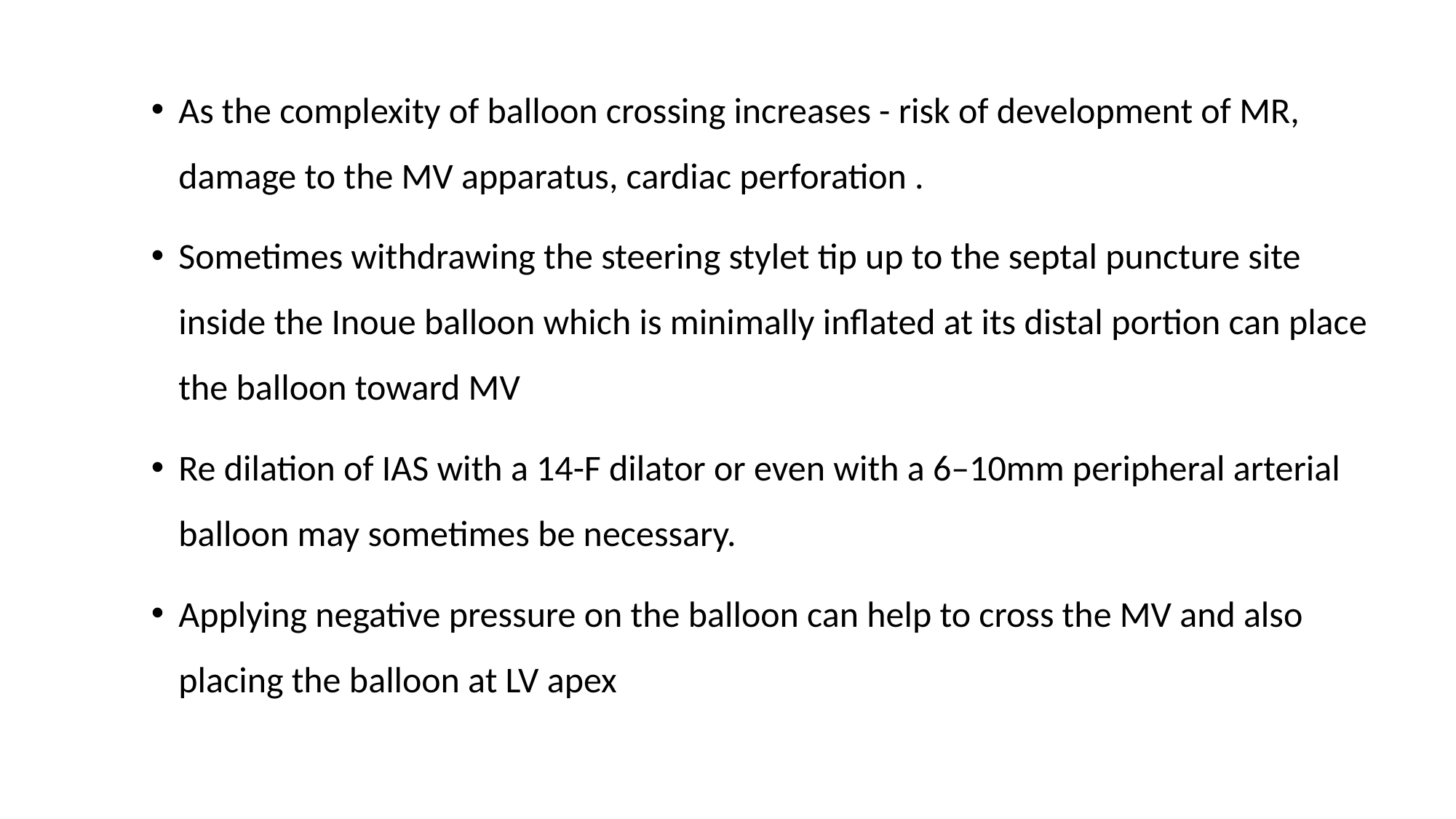

As the complexity of balloon crossing increases - risk of development of MR, damage to the MV apparatus, cardiac perforation .
Sometimes withdrawing the steering stylet tip up to the septal puncture site inside the Inoue balloon which is minimally inflated at its distal portion can place the balloon toward MV
Re dilation of IAS with a 14-F dilator or even with a 6–10mm peripheral arterial balloon may sometimes be necessary.
Applying negative pressure on the balloon can help to cross the MV and also placing the balloon at LV apex